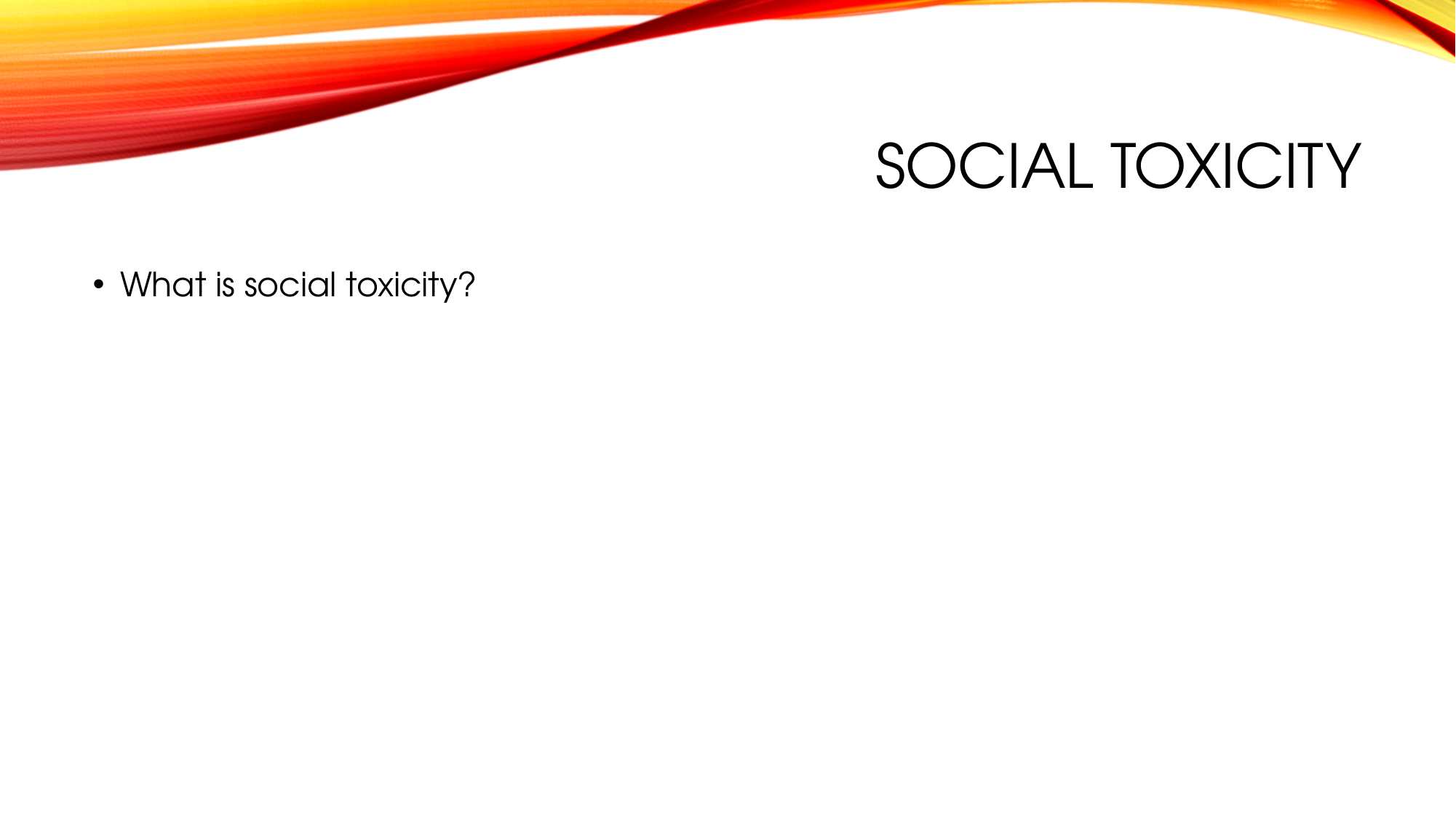

# Social toxicity
What is social toxicity?